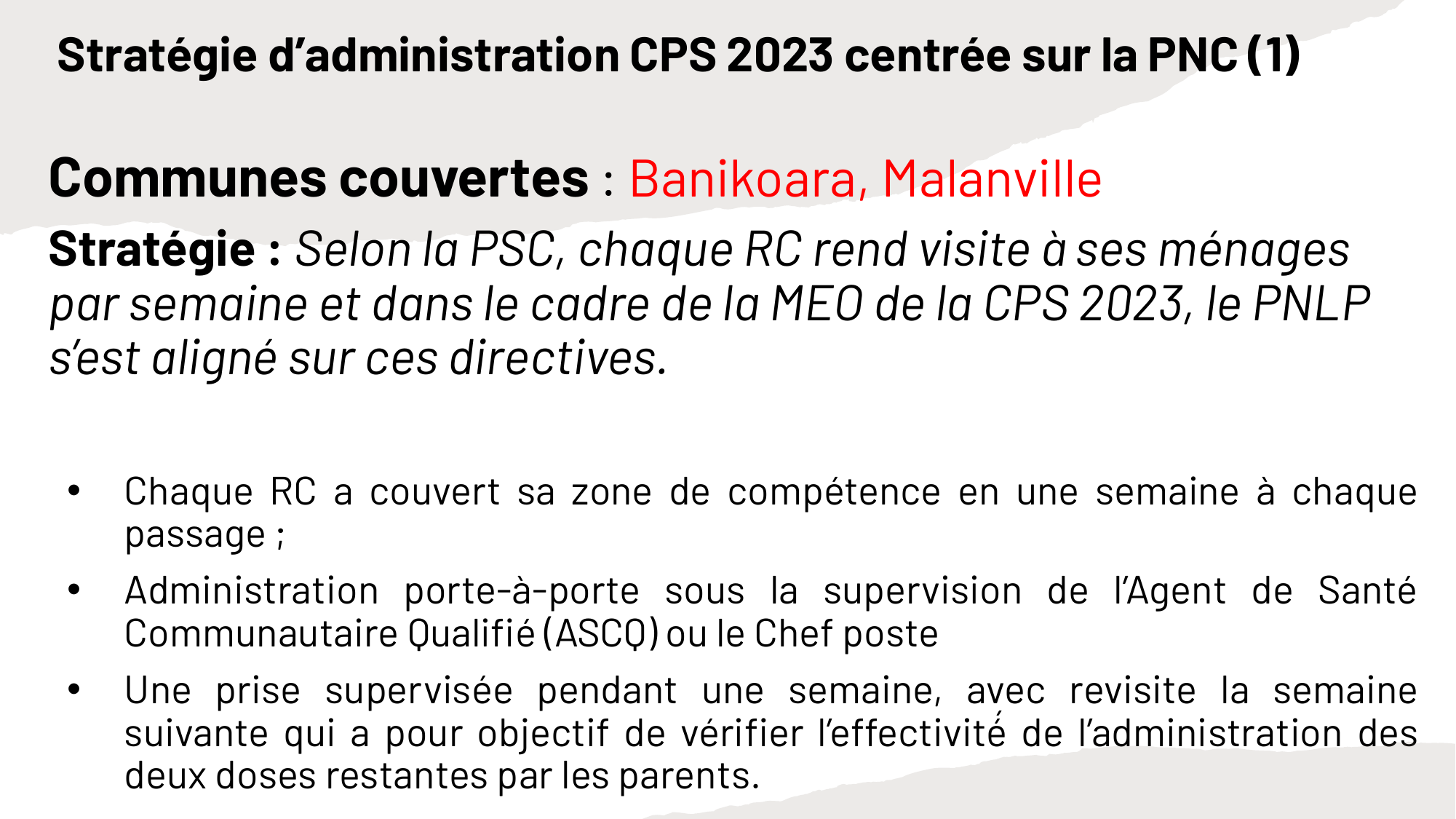

# Stratégie d’administration CPS 2023 centrée sur la PNC (1)

Communes couvertes : Banikoara, Malanville
Stratégie : Selon la PSC, chaque RC rend visite à ses ménages par semaine et dans le cadre de la MEO de la CPS 2023, le PNLP s’est aligné sur ces directives.

Chaque RC a couvert sa zone de compétence en une semaine à chaque passage ;
Administration porte-à-porte sous la supervision de l’Agent de Santé Communautaire Qualifié (ASCQ) ou le Chef poste
Une prise supervisée pendant une semaine, avec revisite la semaine suivante qui a pour objectif de vérifier l’effectivité́ de l’administration des deux doses restantes par les parents.